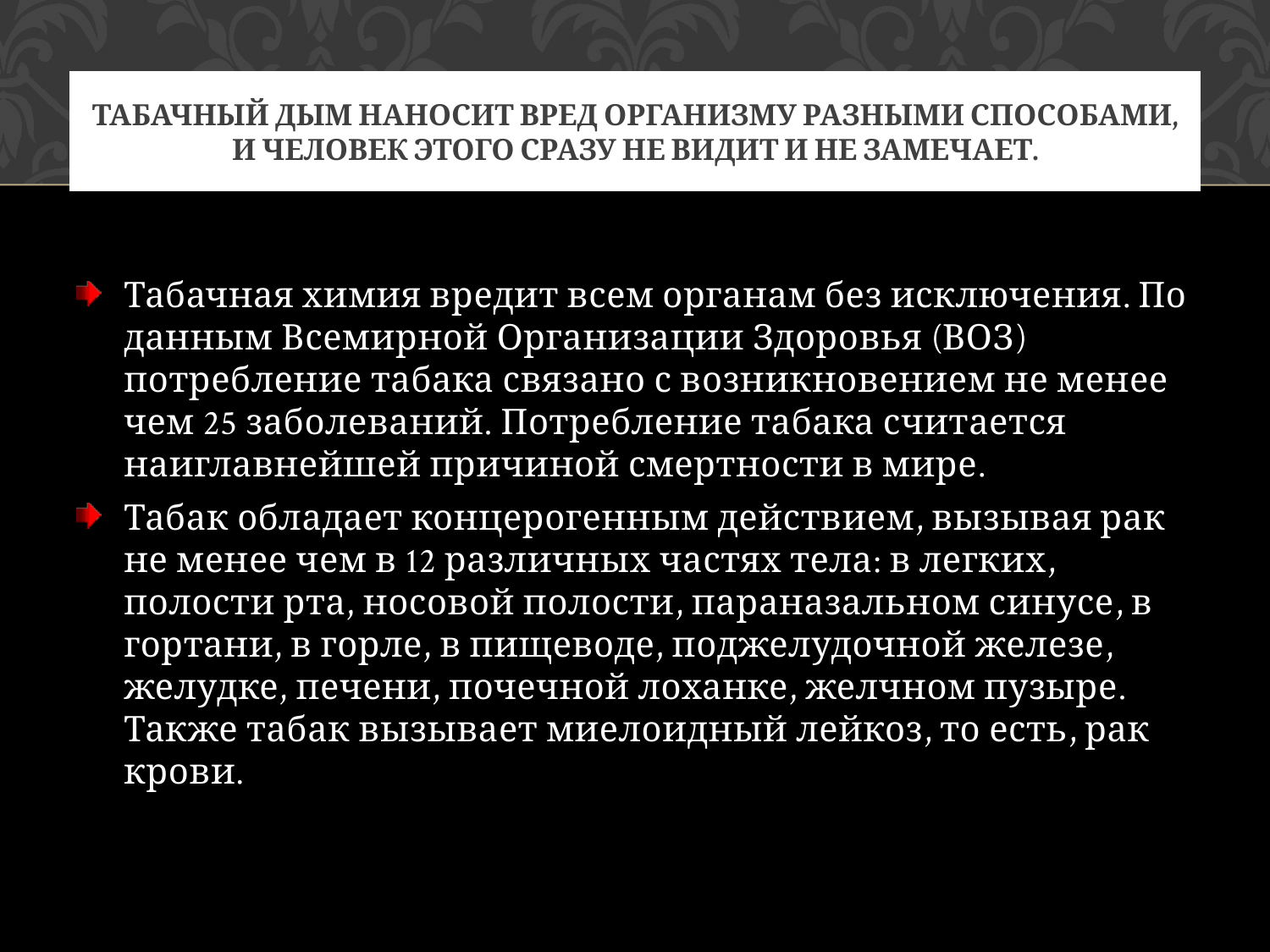

# Табачный дым наносит вред организму разными способами, и человек этого сразу не видит и не замечает.
Табачная химия вредит всем органам без исключения. По данным Всемирной Организации Здоровья (ВОЗ) потребление табака связано с возникновением не менее чем 25 заболеваний. Потребление табака считается наиглавнейшей причиной смертности в мире.
Табак обладает концерогенным действием, вызывая рак не менее чем в 12 различных частях тела: в легких, полости рта, носовой полости, параназальном синусе, в гортани, в горле, в пищеводе, поджелудочной железе, желудке, печени, почечной лоханке, желчном пузыре. Также табак вызывает миелоидный лейкоз, то есть, рак крови.